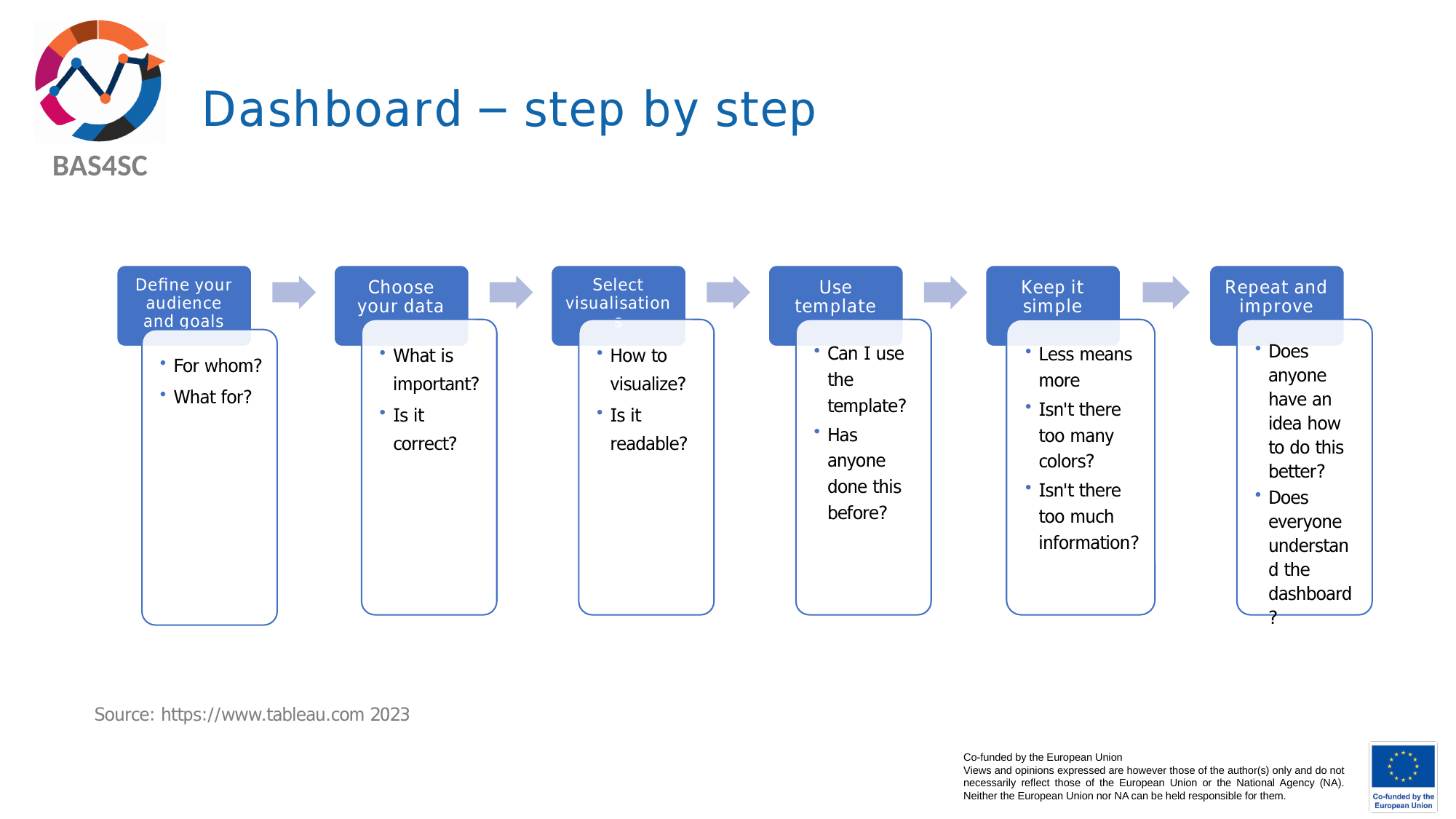

# Dashboard – step by step
Define your audience and goals
For whom?
What for?

Choose your data
What is important?
Is it correct?

Select visualisations
How to visualize?
Is it readable?

Use template
Can I use the template?
Has anyone done this before?

Keep it simple
Less means more
Isn't there too many colors?
Isn't there too much information?

Repeat and improve
Does anyone have an idea how to do this better?
Does everyone understand the dashboard?
Source: https://www.tableau.com 2023